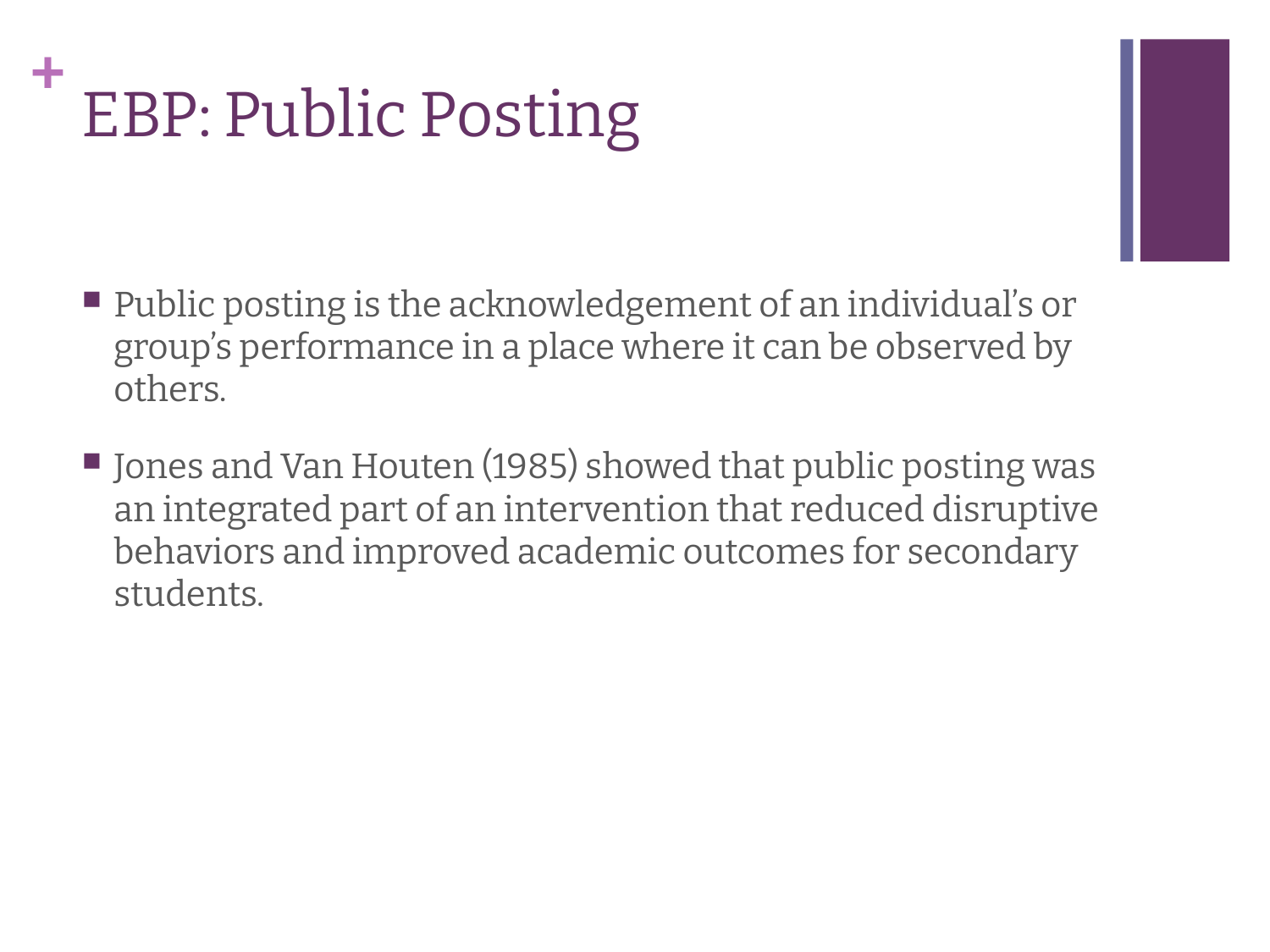

# EBP: Public Posting
Public posting is the acknowledgement of an individual’s or group’s performance in a place where it can be observed by others.
Jones and Van Houten (1985) showed that public posting was an integrated part of an intervention that reduced disruptive behaviors and improved academic outcomes for secondary students.